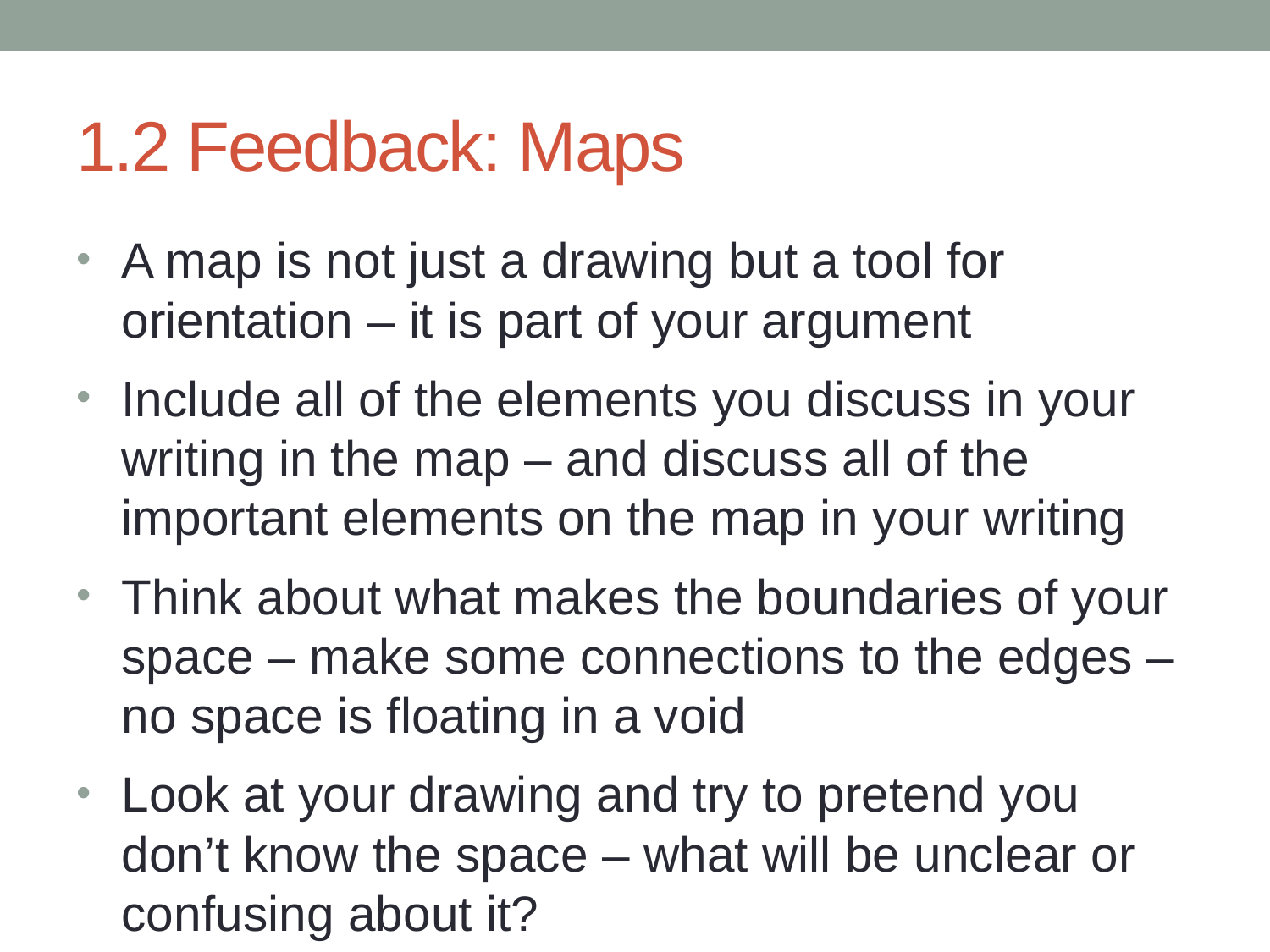

# 1.2 Feedback: Maps
A map is not just a drawing but a tool for orientation – it is part of your argument
Include all of the elements you discuss in your writing in the map – and discuss all of the important elements on the map in your writing
Think about what makes the boundaries of your space – make some connections to the edges – no space is floating in a void
Look at your drawing and try to pretend you don’t know the space – what will be unclear or confusing about it?